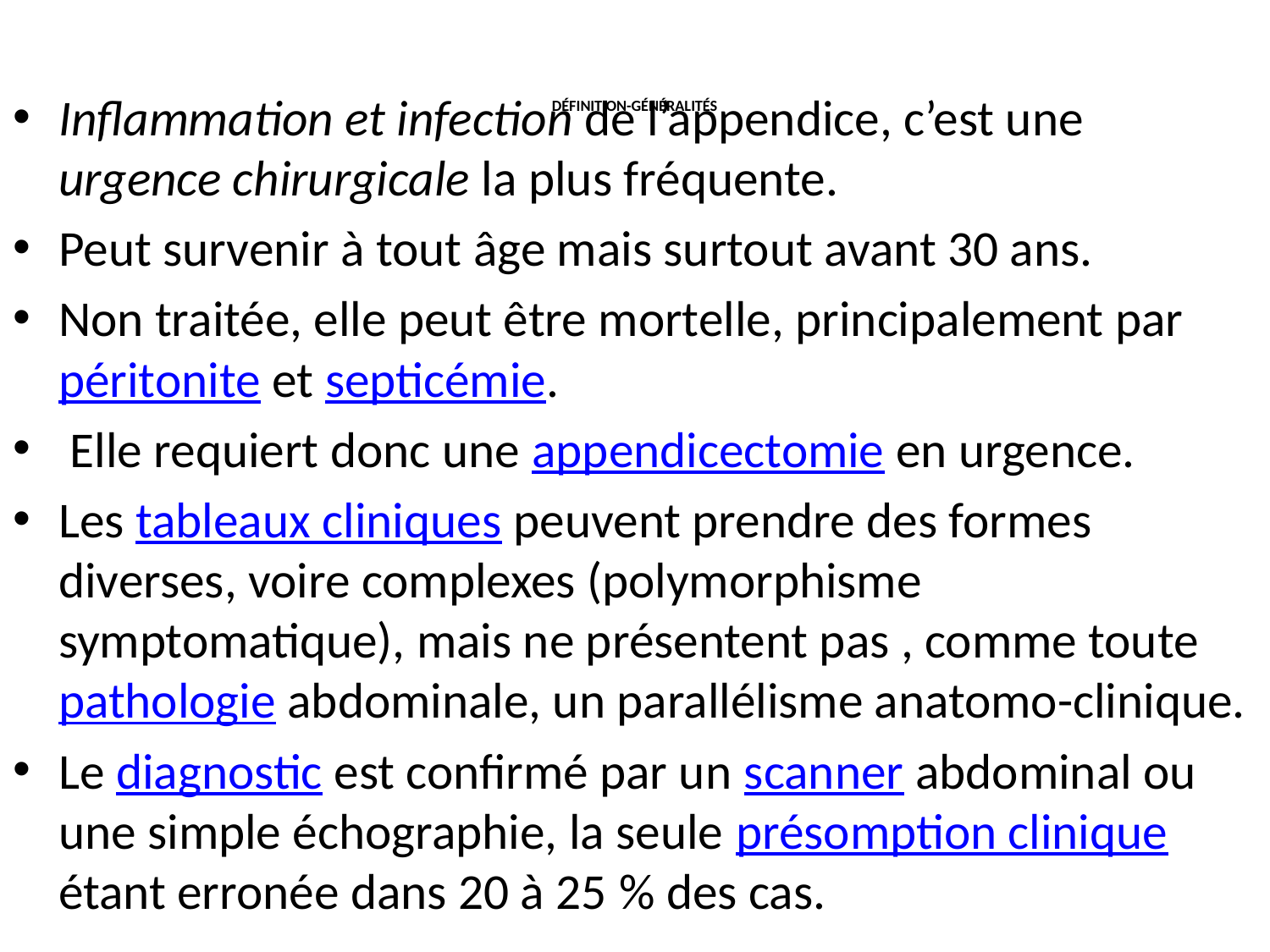

Inflammation et infection de l’appendice, c’est une urgence chirurgicale la plus fréquente.
Peut survenir à tout âge mais surtout avant 30 ans.
Non traitée, elle peut être mortelle, principalement par péritonite et septicémie.
 Elle requiert donc une appendicectomie en urgence.
Les tableaux cliniques peuvent prendre des formes diverses, voire complexes (polymorphisme symptomatique), mais ne présentent pas , comme toute pathologie abdominale, un parallélisme anatomo-clinique.
Le diagnostic est confirmé par un scanner abdominal ou une simple échographie, la seule présomption clinique étant erronée dans 20 à 25 % des cas.

# Définition-Généralités